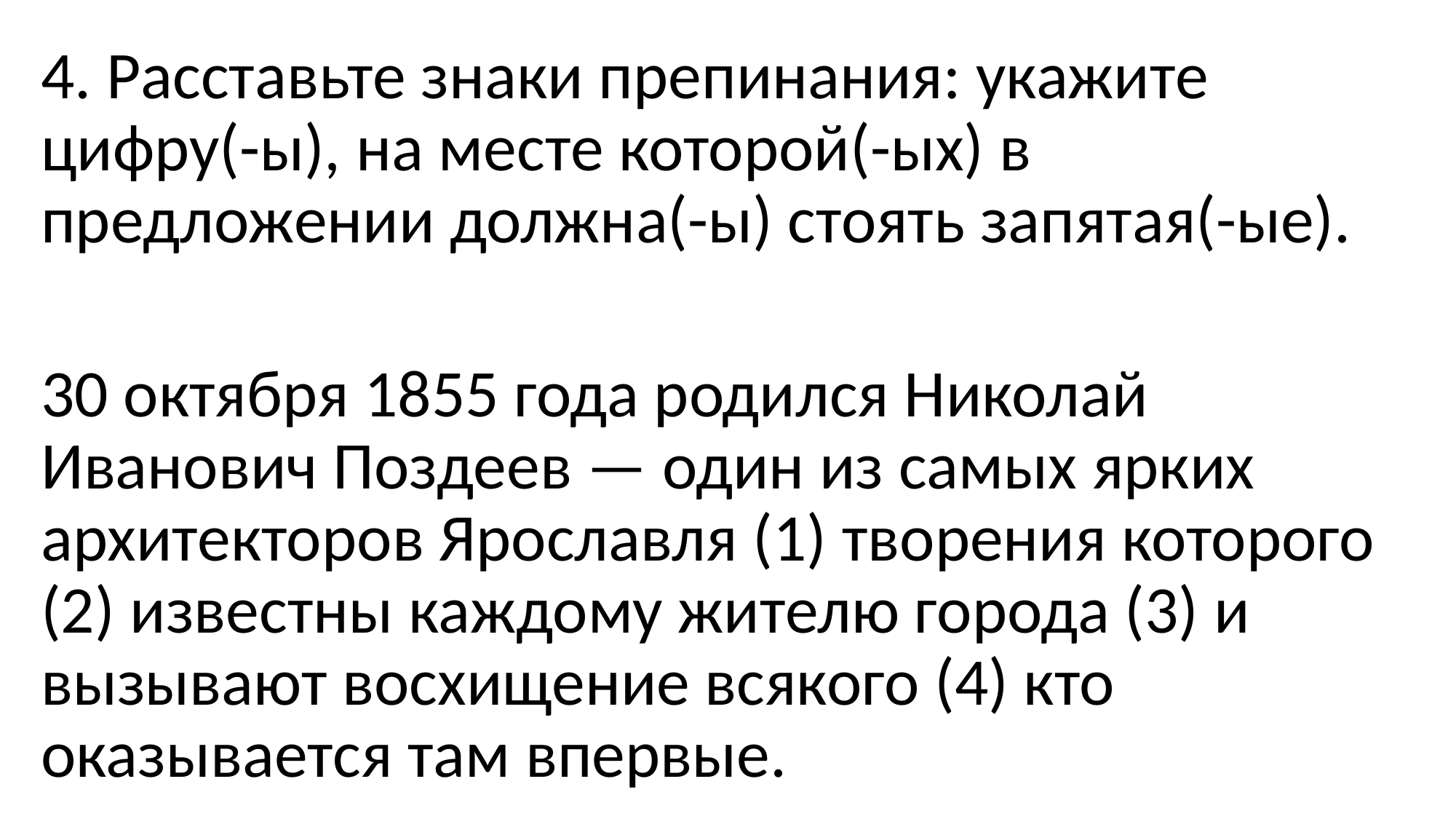

4. Расставьте знаки препинания: укажите цифру(-ы), на месте которой(-ых) в предложении должна(-ы) стоять запятая(-ые).

30 октября 1855 года родился Николай Иванович Поздеев — один из самых ярких архитекторов Ярославля (1) творения которого (2) известны каждому жителю города (3) и вызывают восхищение всякого (4) кто оказывается там впервые.